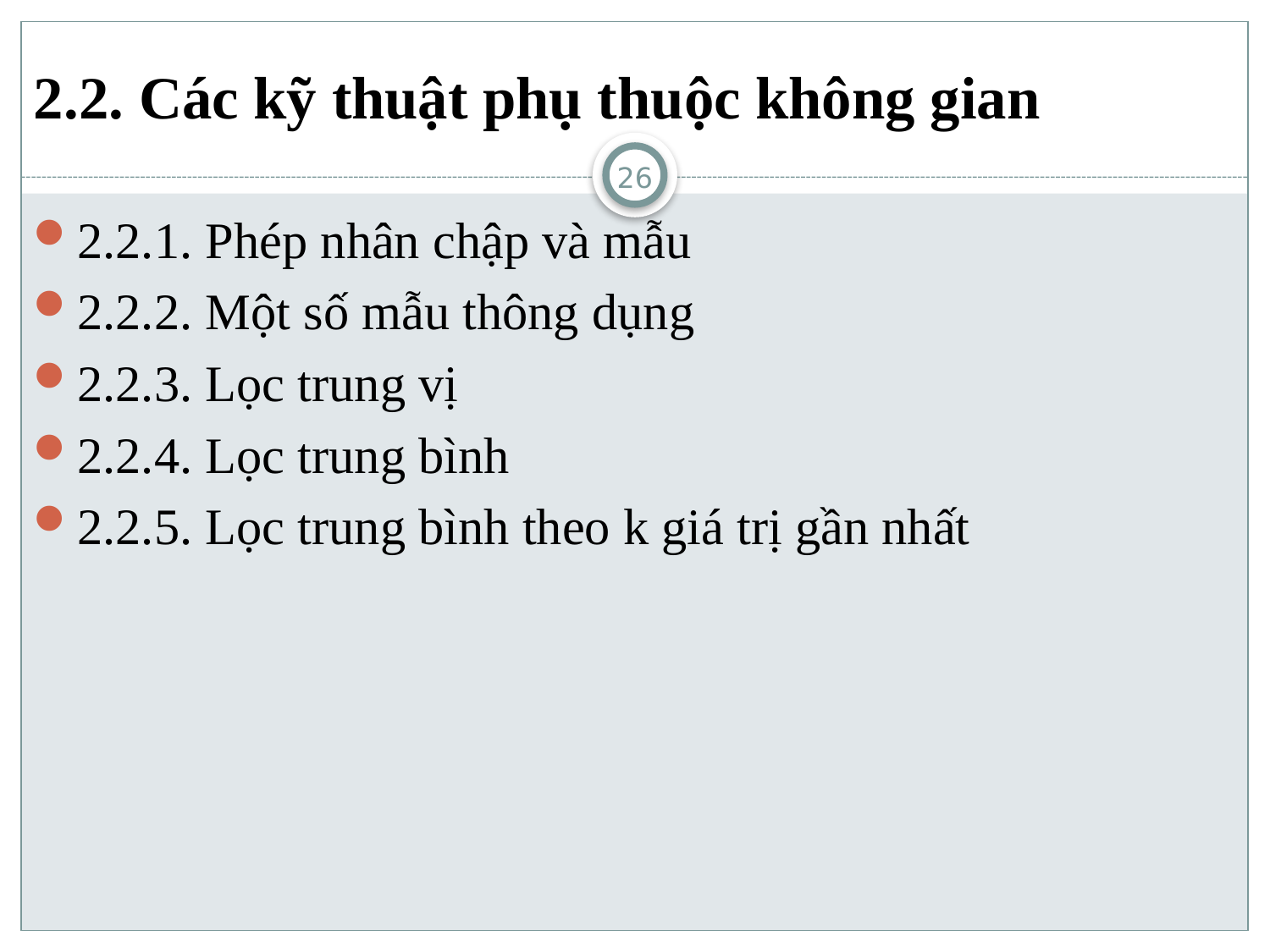

# 2.2. Các kỹ thuật phụ thuộc không gian
26
2.2.1. Phép nhân chập và mẫu
2.2.2. Một số mẫu thông dụng
2.2.3. Lọc trung vị
2.2.4. Lọc trung bình
2.2.5. Lọc trung bình theo k giá trị gần nhất